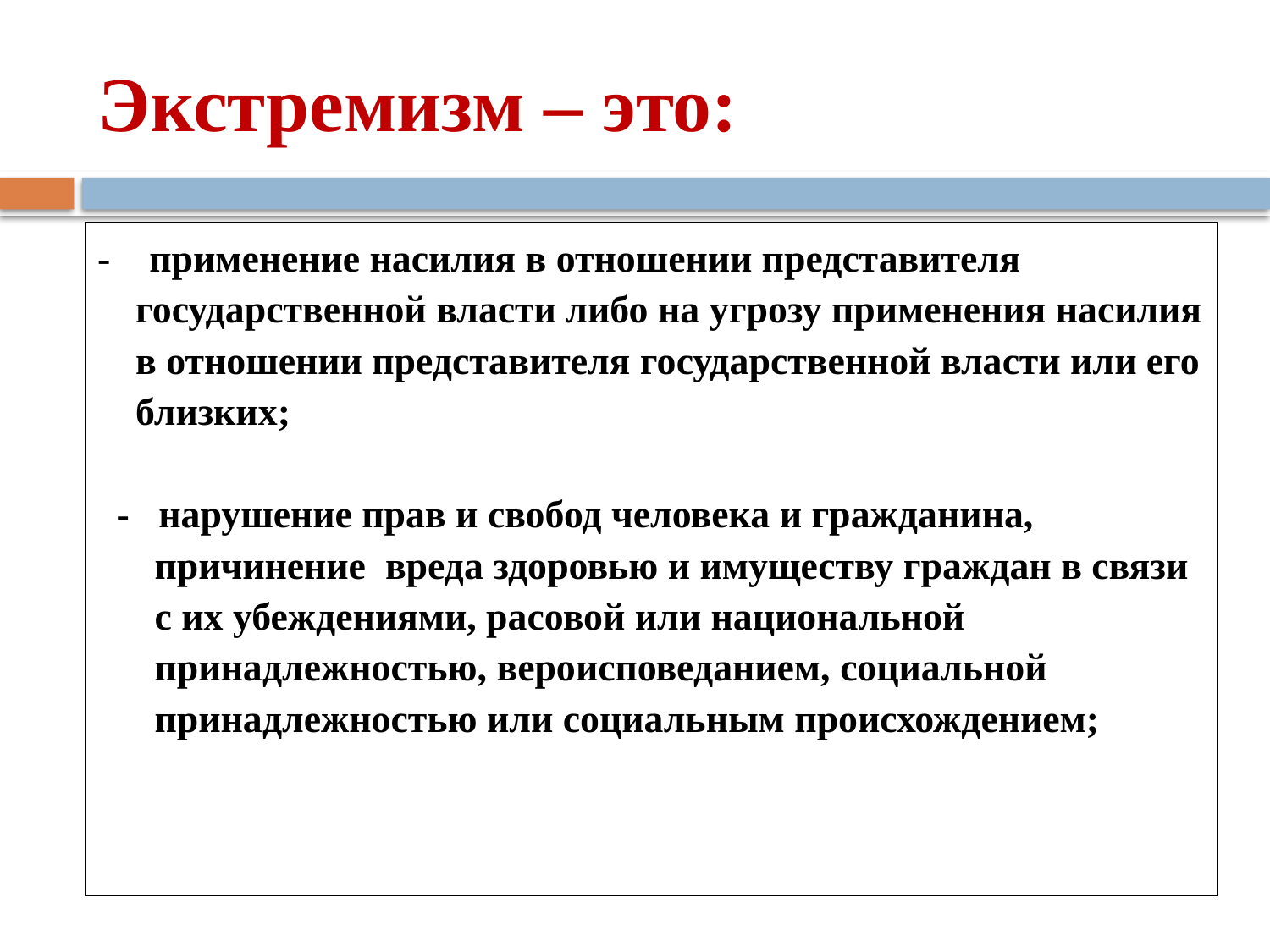

# Экстремизм – это:
-    применение насилия в отношении представителя государственной власти либо на угрозу применения насилия в отношении представителя государственной власти или его близких;

-   нарушение прав и свобод человека и гражданина, причинение  вреда здоровью и имуществу граждан в связи с их убеждениями, расовой или национальной принадлежностью, вероисповеданием, социальной принадлежностью или социальным происхождением;